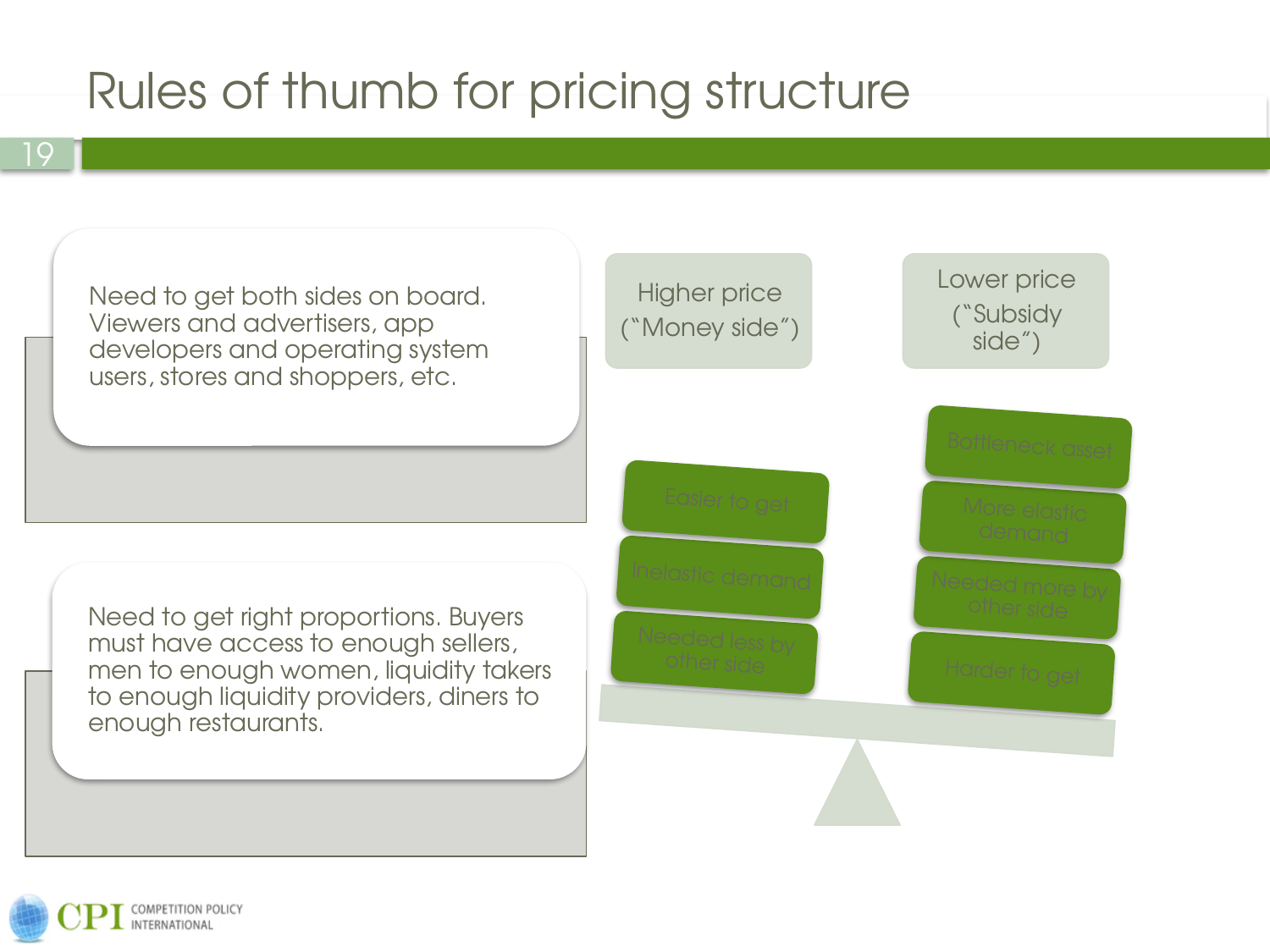

# Rules of thumb for pricing structure
Need to get both sides on board. Viewers and advertisers, app developers and operating system users, stores and shoppers, etc.
Need to get right proportions. Buyers must have access to enough sellers, men to enough women, liquidity takers to enough liquidity providers, diners to enough restaurants.
Higher price
(“Money side”)
Lower price
(“Subsidy side”)
Harder to get
Needed more by other side
More elastic demand
Bottleneck asset
Needed less by other side
Inelastic demand
Easier to get